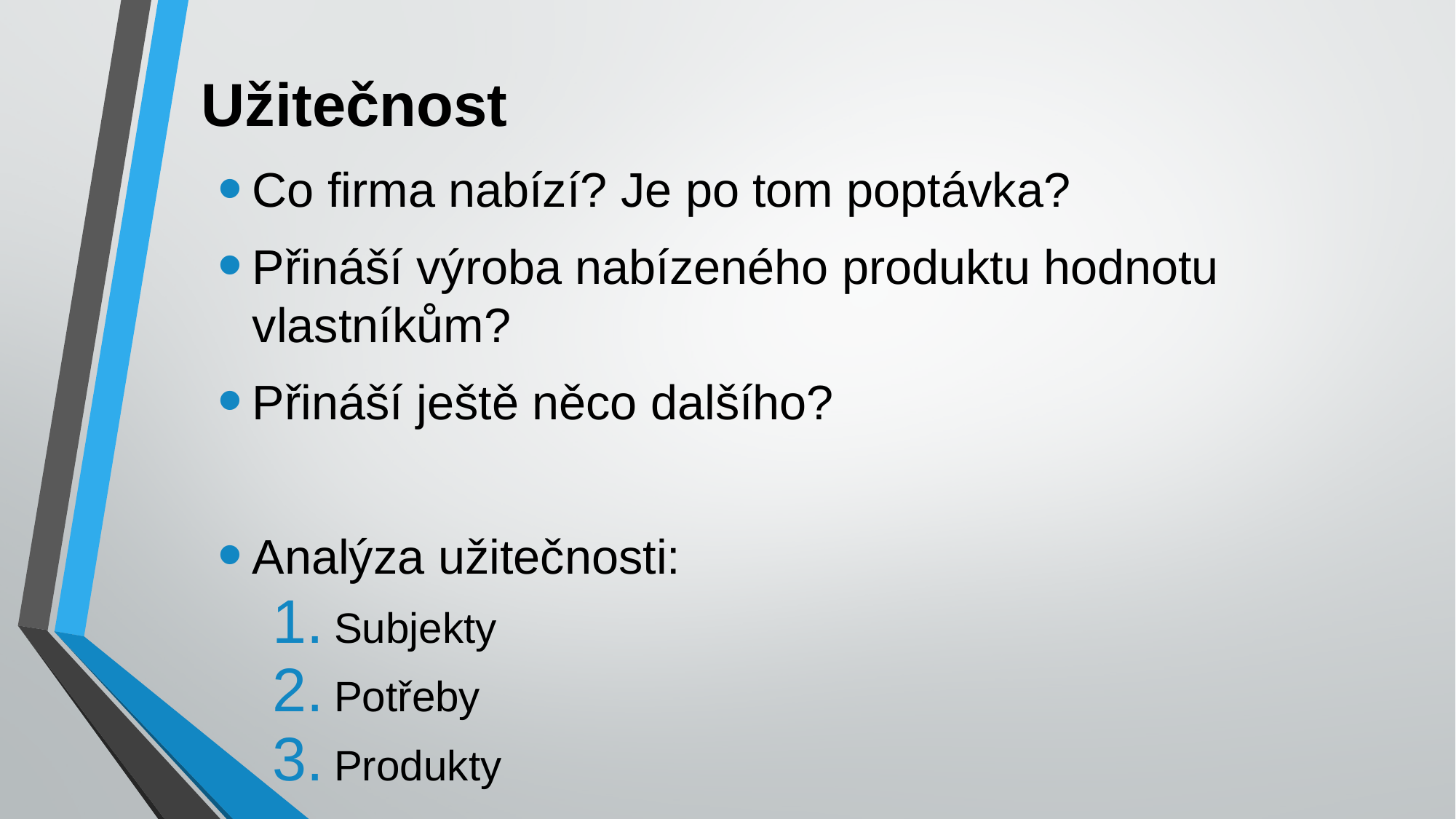

# Užitečnost
Co firma nabízí? Je po tom poptávka?
Přináší výroba nabízeného produktu hodnotu vlastníkům?
Přináší ještě něco dalšího?

Analýza užitečnosti:
Subjekty
Potřeby
Produkty